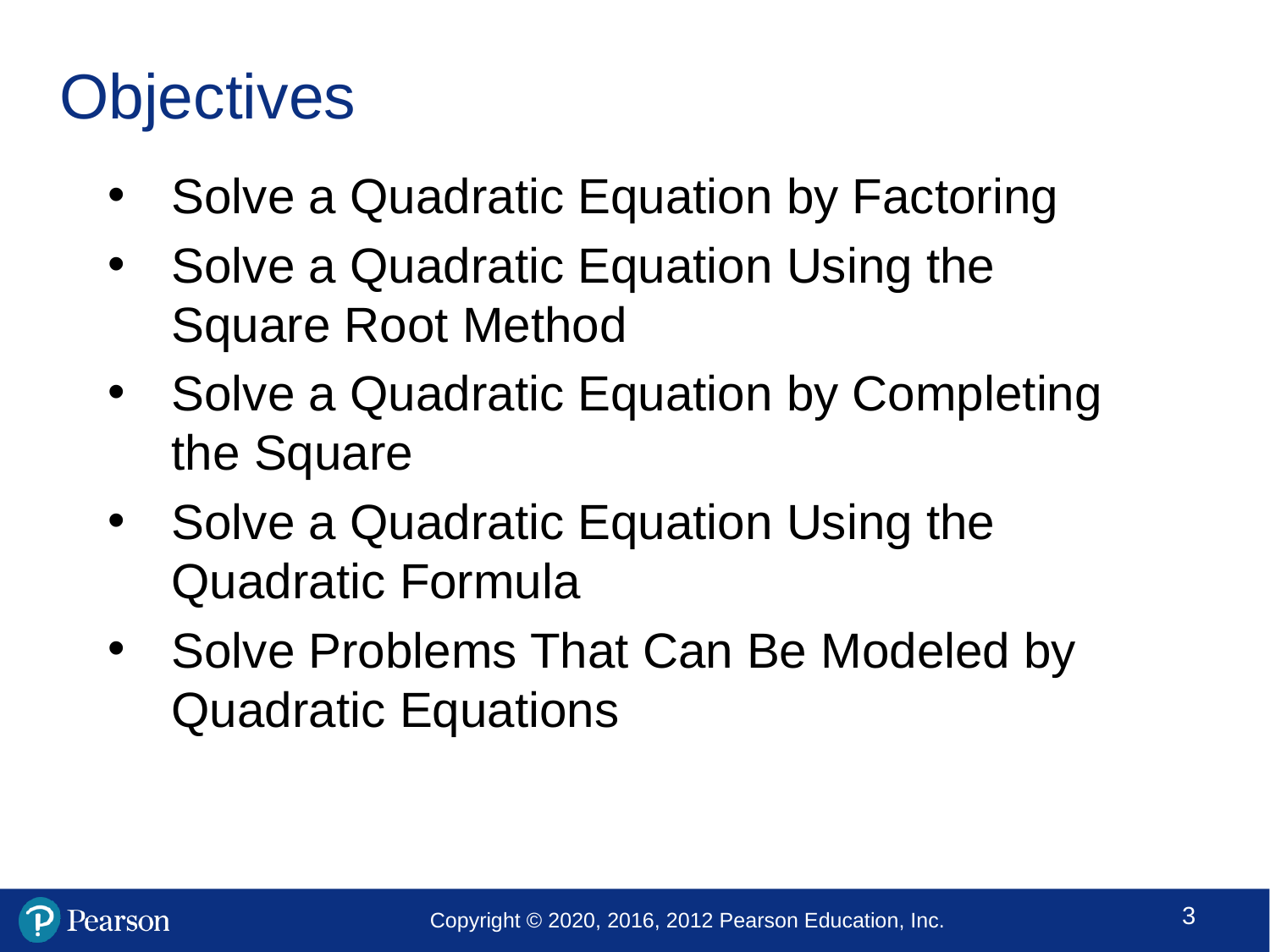

# Objectives
Solve a Quadratic Equation by Factoring
Solve a Quadratic Equation Using the Square Root Method
Solve a Quadratic Equation by Completing the Square
Solve a Quadratic Equation Using the Quadratic Formula
Solve Problems That Can Be Modeled by Quadratic Equations